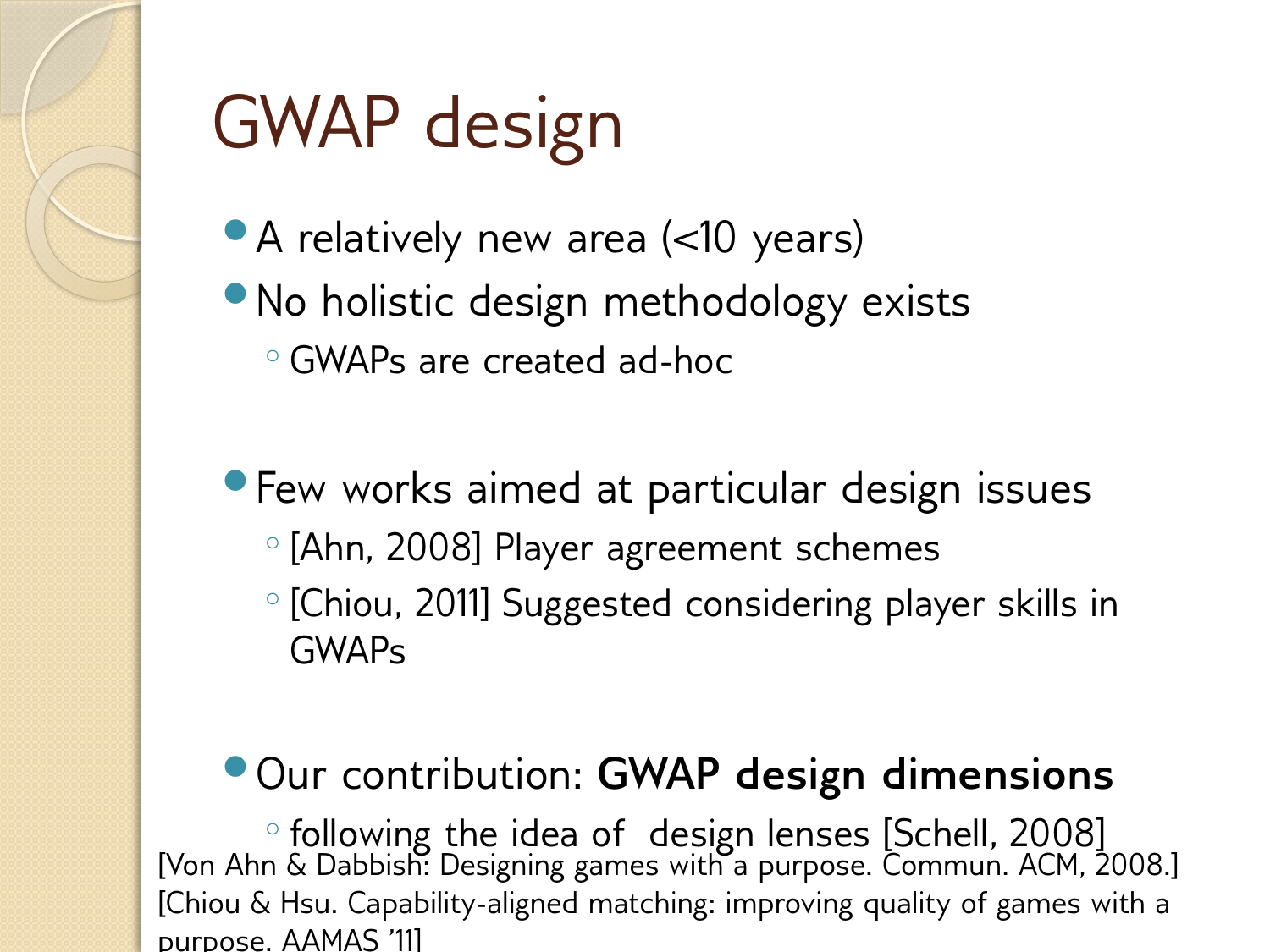

# GWAP design
A relatively new area (<10 years)
No holistic design methodology exists
GWAPs are created ad-hoc

Few works aimed at particular design issues
[Ahn, 2008] Player agreement schemes
[Chiou, 2011] Suggested considering player skills in GWAPs

Our contribution: GWAP design dimensions
following the idea of  design lenses [Schell, 2008]

[Von Ahn & Dabbish: Designing games with a purpose. Commun. ACM, 2008.]
[Chiou & Hsu. Capability-aligned matching: improving quality of games with a purpose. AAMAS ’11]
[J. Schell. The art of game design a book of lenses. Elsevier/Morgan Kaufmann, 2008.]